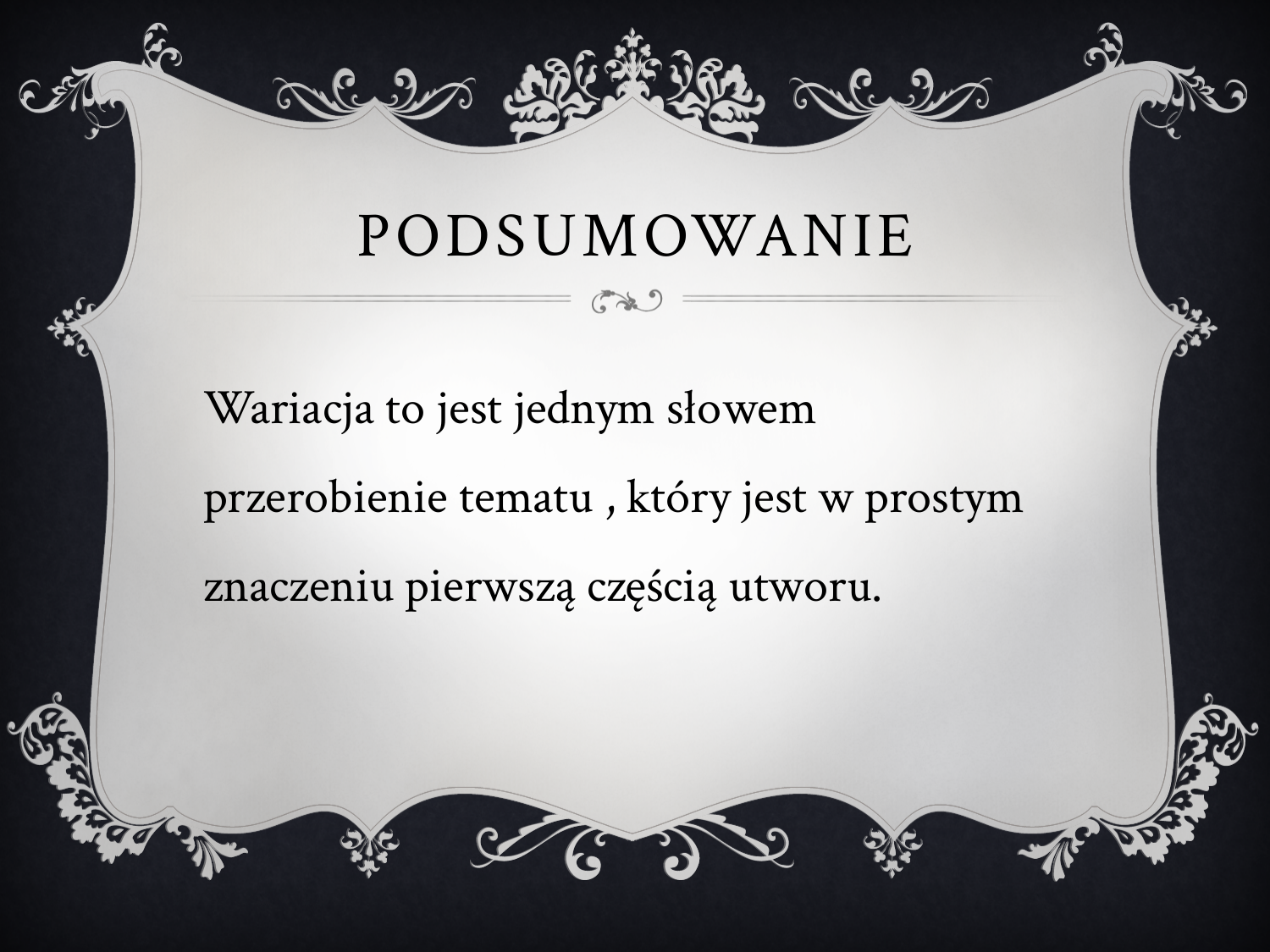

# Podsumowanie
Wariacja to jest jednym słowem przerobienie tematu , który jest w prostym znaczeniu pierwszą częścią utworu.